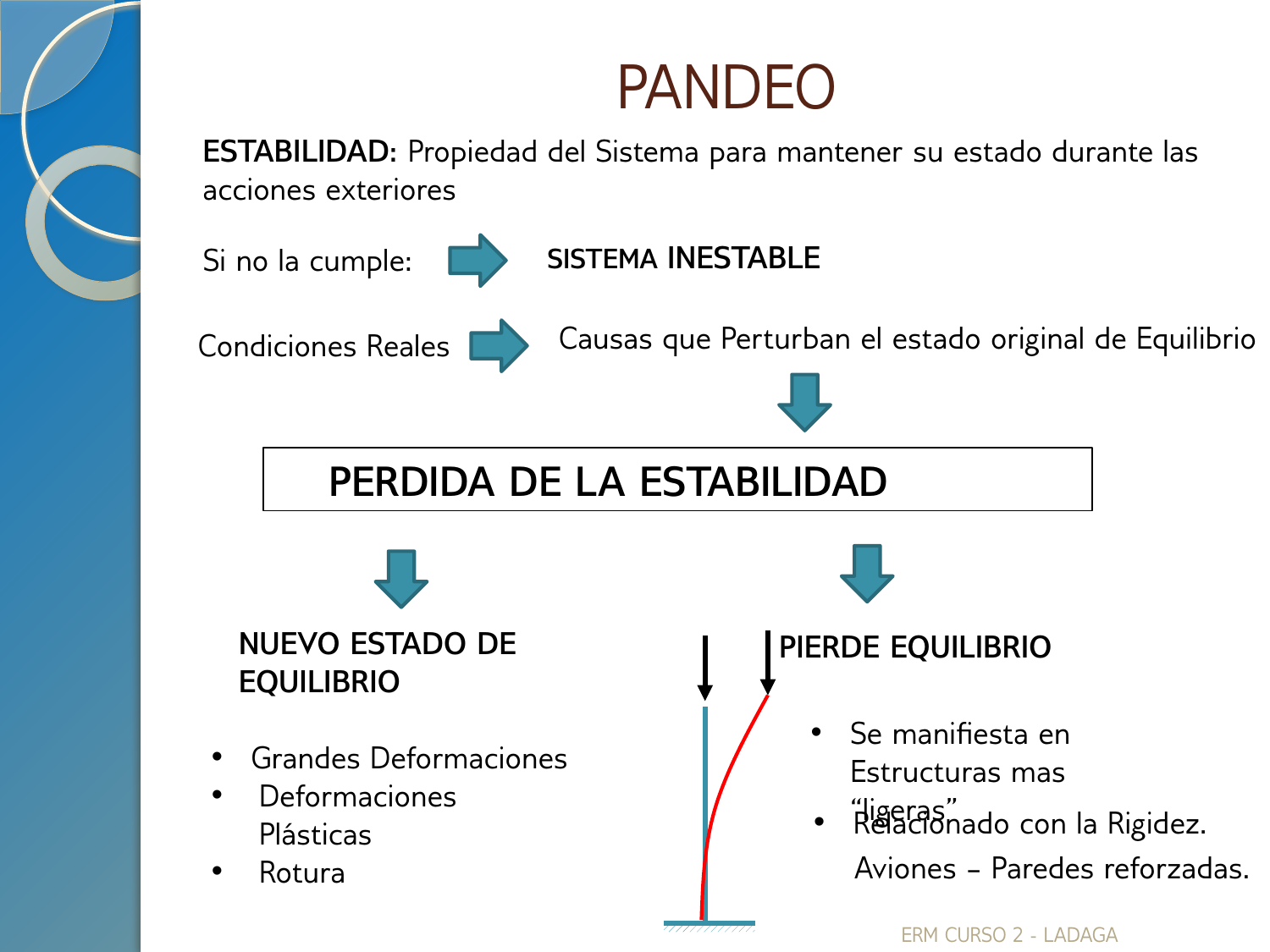

# PANDEO

ESTABILIDAD: Propiedad del Sistema para mantener su estado durante las acciones exteriores

SISTEMA INESTABLE
Si no la cumple:

Causas que Perturban el estado original de Equilibrio

Condiciones Reales

   PERDIDA DE LA ESTABILIDAD

NUEVO ESTADO DE EQUILIBRIO
PIERDE EQUILIBRIO

Se manifiesta en Estructuras mas “ligeras”
Grandes Deformaciones
Deformaciones Plásticas
Rotura
Relacionado con la Rigidez.
Aviones – Paredes reforzadas.
ERM CURSO 2 - LADAGA